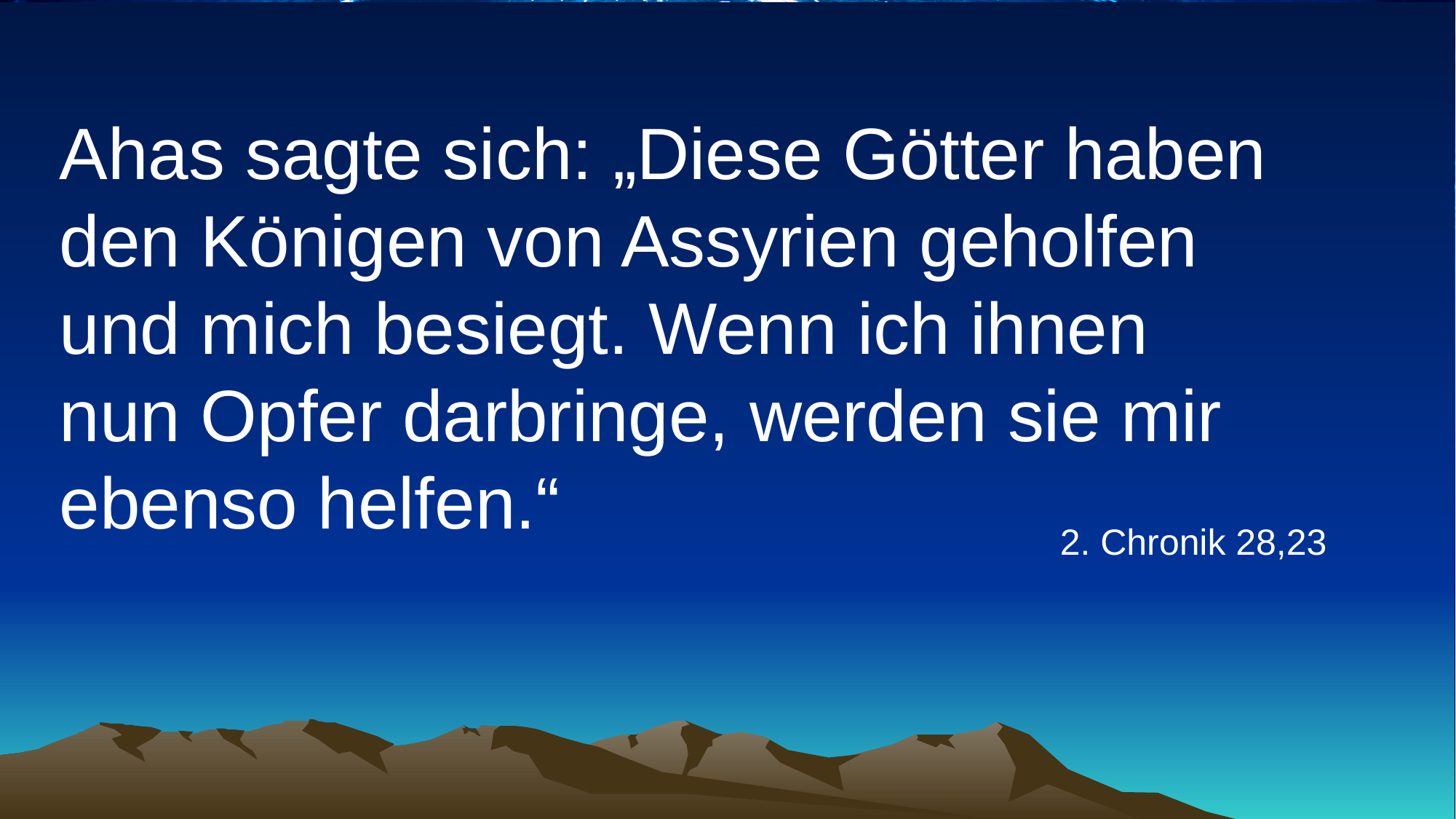

# Ahas sagte sich: „Diese Götter haben den Königen von Assyrien geholfen und mich besiegt. Wenn ich ihnen nun Opfer darbringe, werden sie mir ebenso helfen.“
2. Chronik 28,23